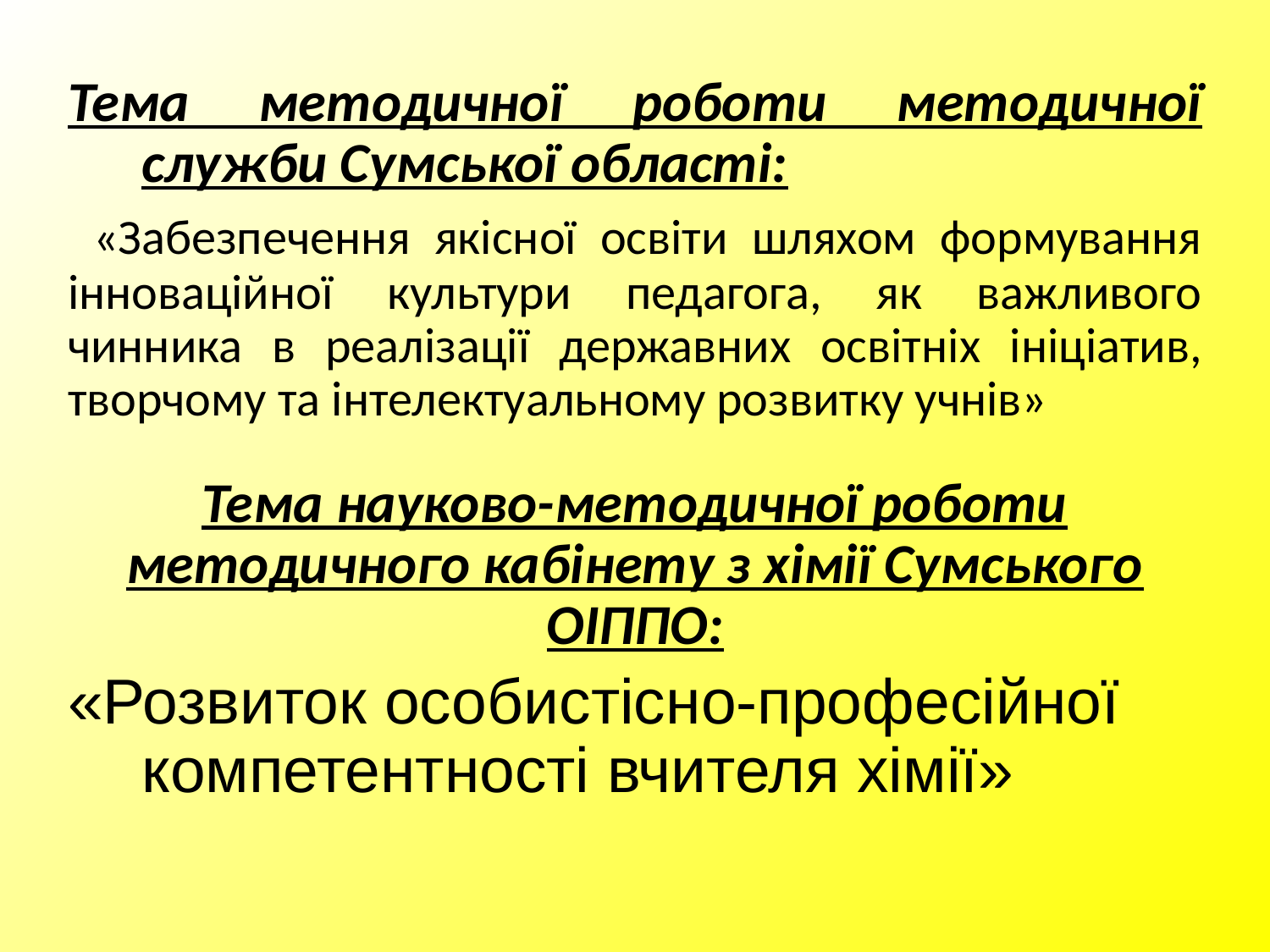

Тема методичної роботи методичної служби Сумської області:
 «Забезпечення якісної освіти шляхом формування інноваційної культури педагога, як важливого чинника в реалізації державних освітніх ініціатив, творчому та інтелектуальному розвитку учнів»

Тема науково-методичної роботи методичного кабінету з хімії Сумського ОІППО:
«Розвиток особистісно-професійної компетентності вчителя хімії»